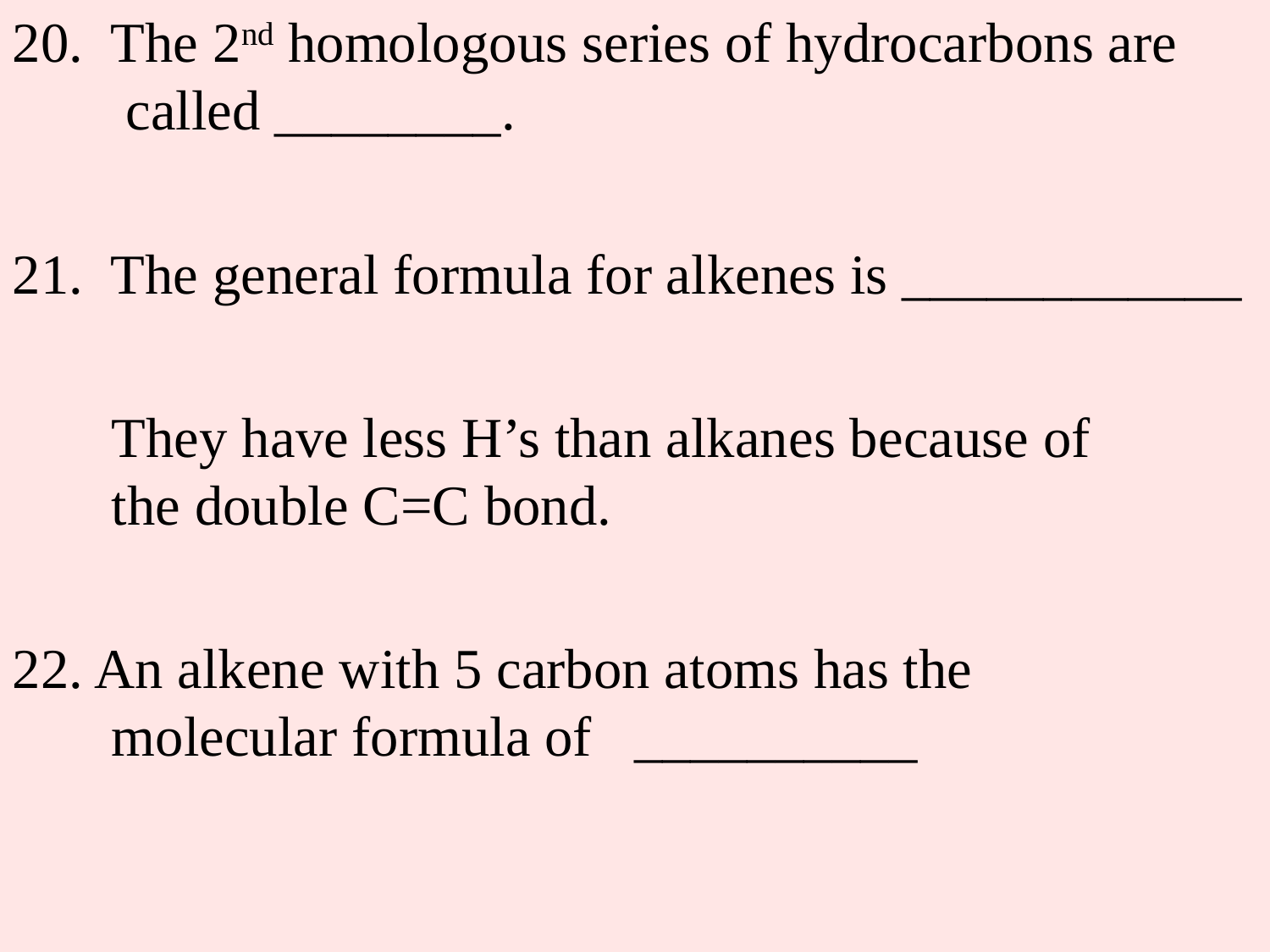

20.  The 2nd homologous series of hydrocarbons are
        called ________.
21.  The general formula for alkenes is ____________
       They have less H’s than alkanes because of
       the double C=C bond.
22. An alkene with 5 carbon atoms has the
       molecular formula of   __________